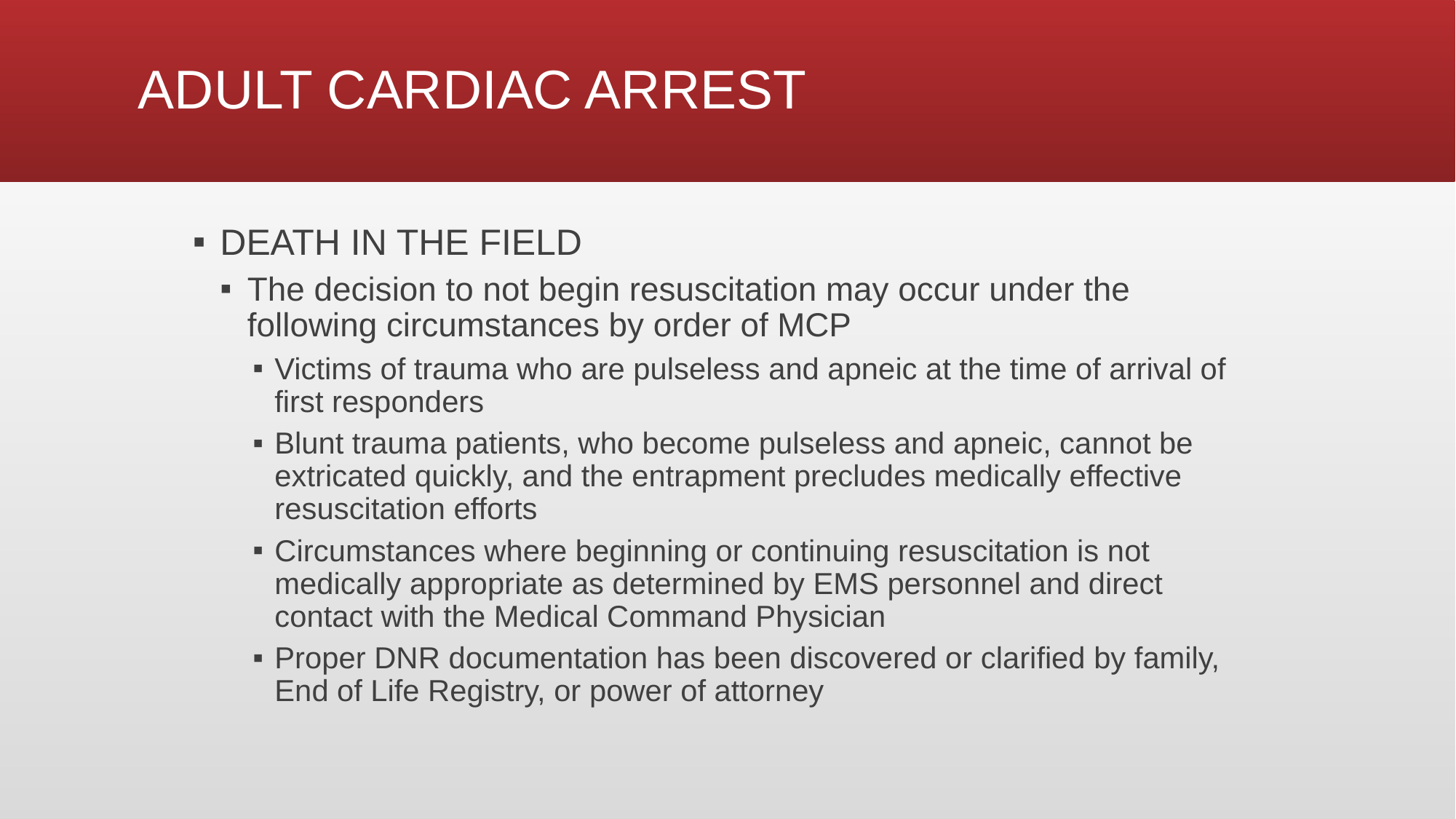

# ADULT CARDIAC ARREST
DEATH IN THE FIELD
The decision to not begin resuscitation may occur under the following circumstances by order of MCP
Victims of trauma who are pulseless and apneic at the time of arrival of first responders
Blunt trauma patients, who become pulseless and apneic, cannot be extricated quickly, and the entrapment precludes medically effective resuscitation efforts
Circumstances where beginning or continuing resuscitation is not medically appropriate as determined by EMS personnel and direct contact with the Medical Command Physician
Proper DNR documentation has been discovered or clarified by family, End of Life Registry, or power of attorney